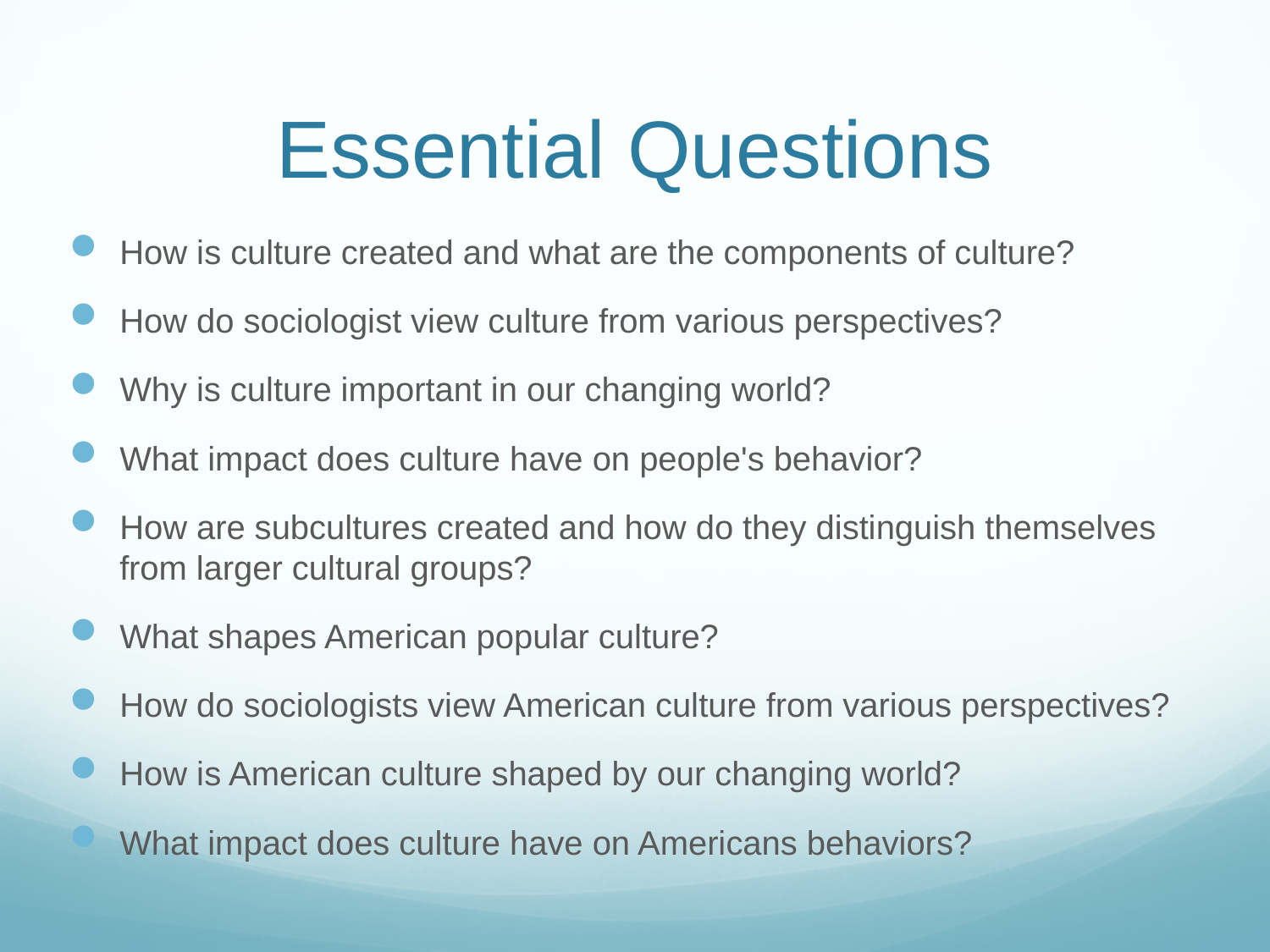

# Essential Questions
How is culture created and what are the components of culture?
How do sociologist view culture from various perspectives?
Why is culture important in our changing world?
What impact does culture have on people's behavior?
How are subcultures created and how do they distinguish themselves from larger cultural groups?
What shapes American popular culture?
How do sociologists view American culture from various perspectives?
How is American culture shaped by our changing world?
What impact does culture have on Americans behaviors?